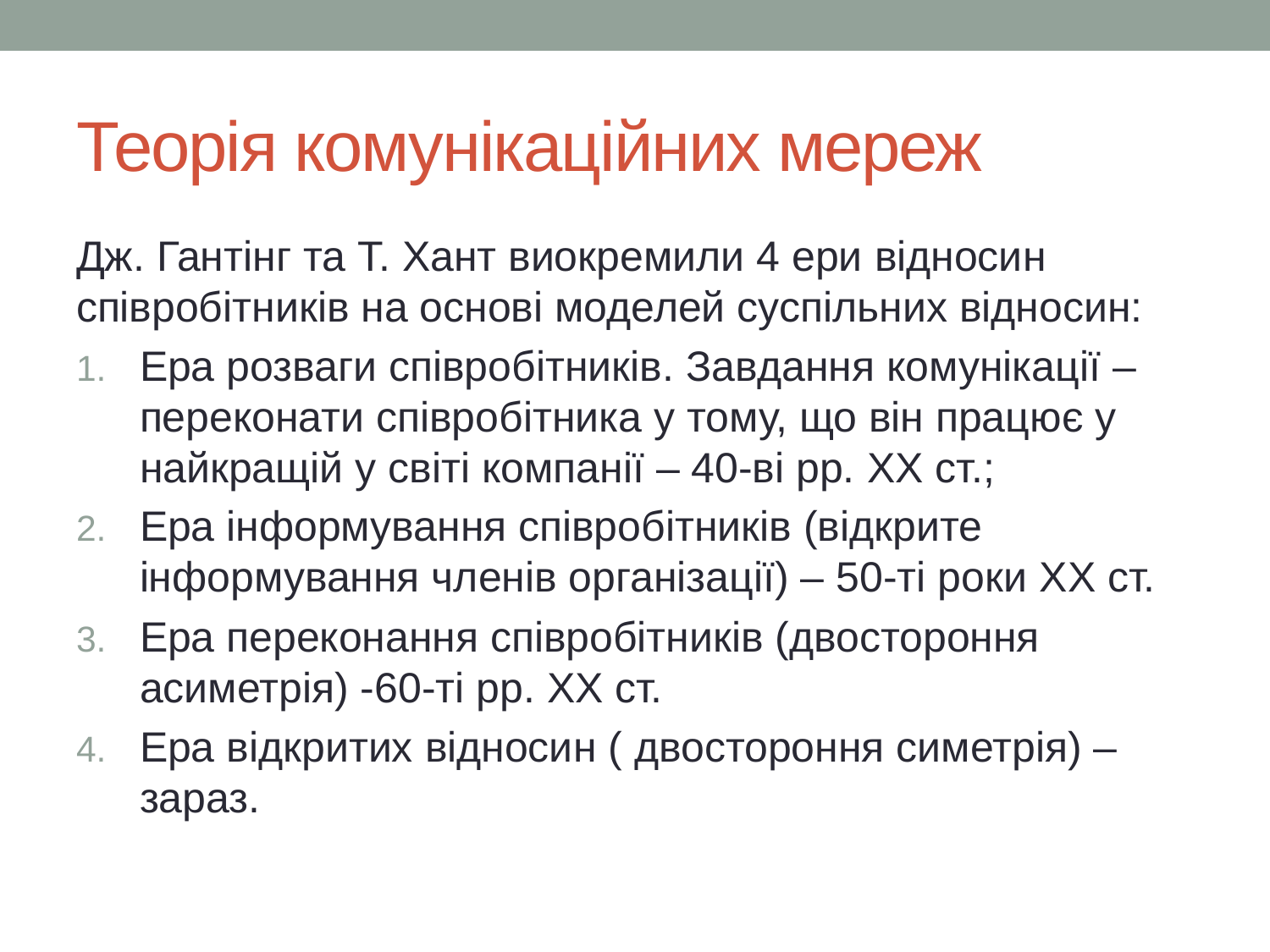

# Теорія комунікаційних мереж
Дж. Гантінг та Т. Хант виокремили 4 ери відносин співробітників на основі моделей суспільних відносин:
Ера розваги співробітників. Завдання комунікації – переконати співробітника у тому, що він працює у найкращій у світі компанії – 40-ві рр. XX ст.;
Ера інформування співробітників (відкрите інформування членів організації) – 50-ті роки XX ст.
Ера переконання співробітників (двостороння асиметрія) -60-ті рр. XX ст.
Ера відкритих відносин ( двостороння симетрія) – зараз.